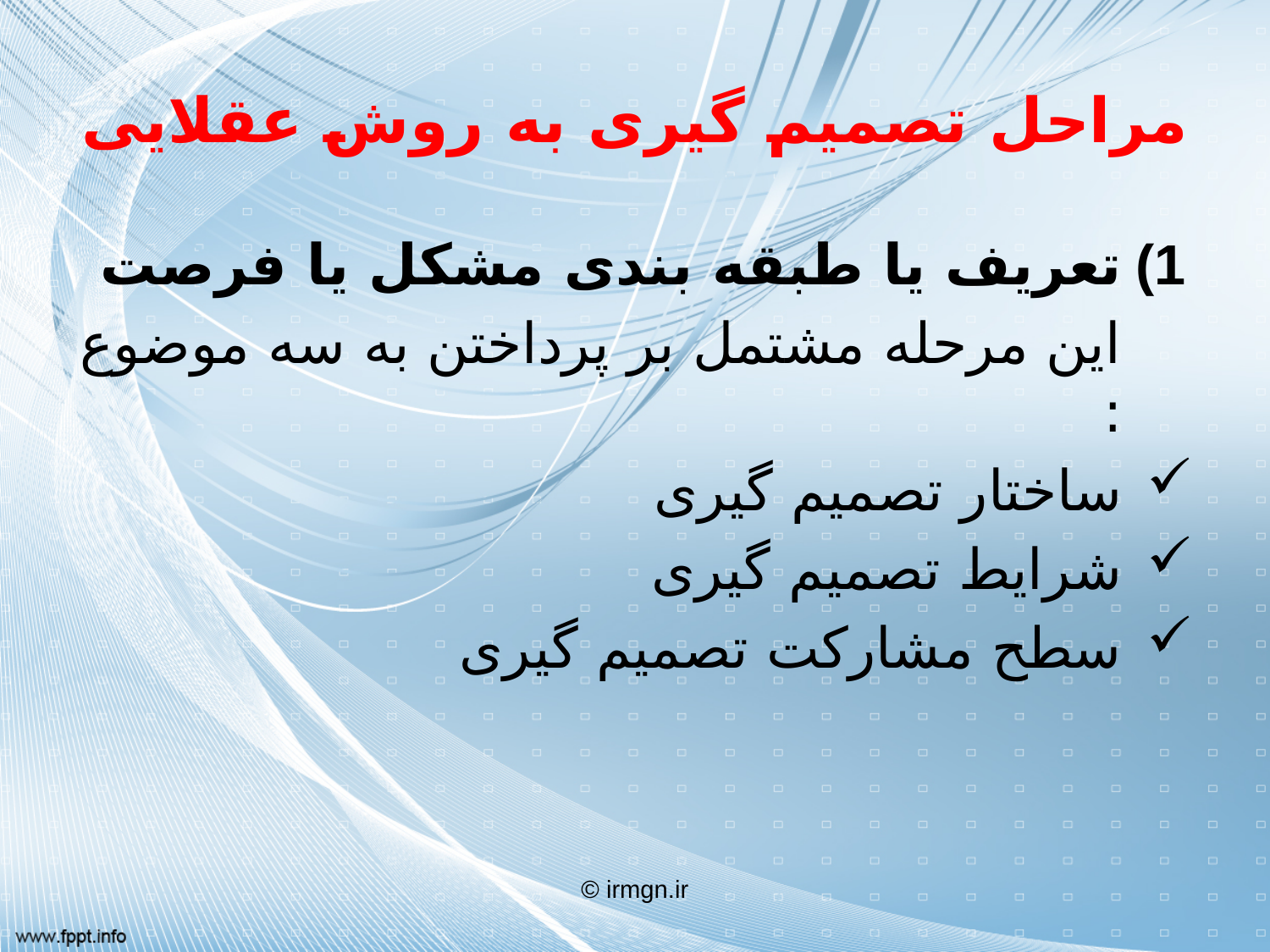

# مراحل تصمیم گیری به روش عقلایی
تعریف یا طبقه بندی مشکل یا فرصت
    این مرحله مشتمل بر پرداختن به سه موضوع :
ساختار تصمیم گیری
شرایط تصمیم گیری
سطح مشارکت تصمیم گیری

© irmgn.ir